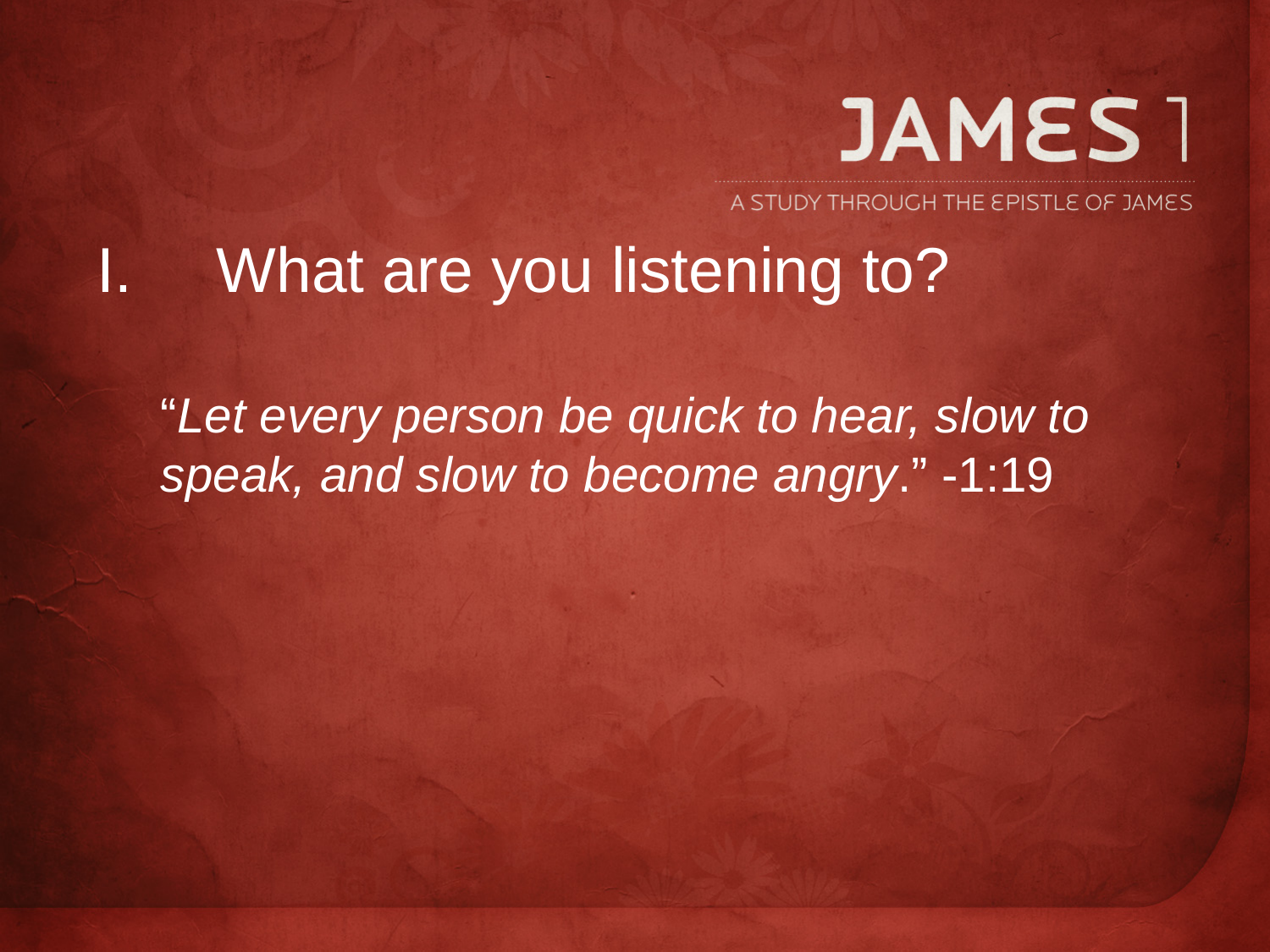

What are you listening to?

“Let every person be quick to hear, slow to speak, and slow to become angry.” -1:19